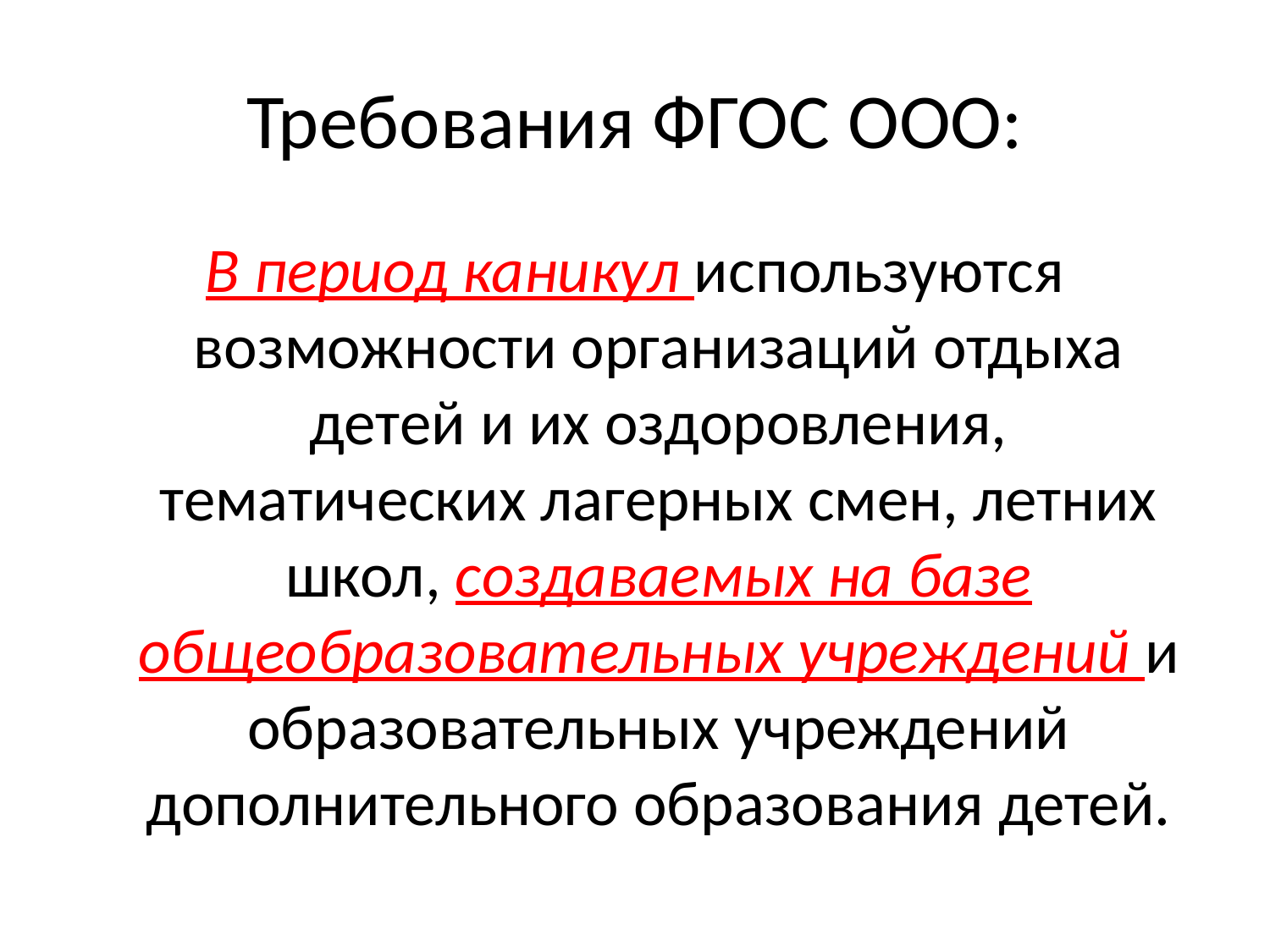

# Требования ФГОС ООО:
В период каникул используются возможности организаций отдыха детей и их оздоровления, тематических лагерных смен, летних школ, создаваемых на базе общеобразовательных учреждений и образовательных учреждений дополнительного образования детей.